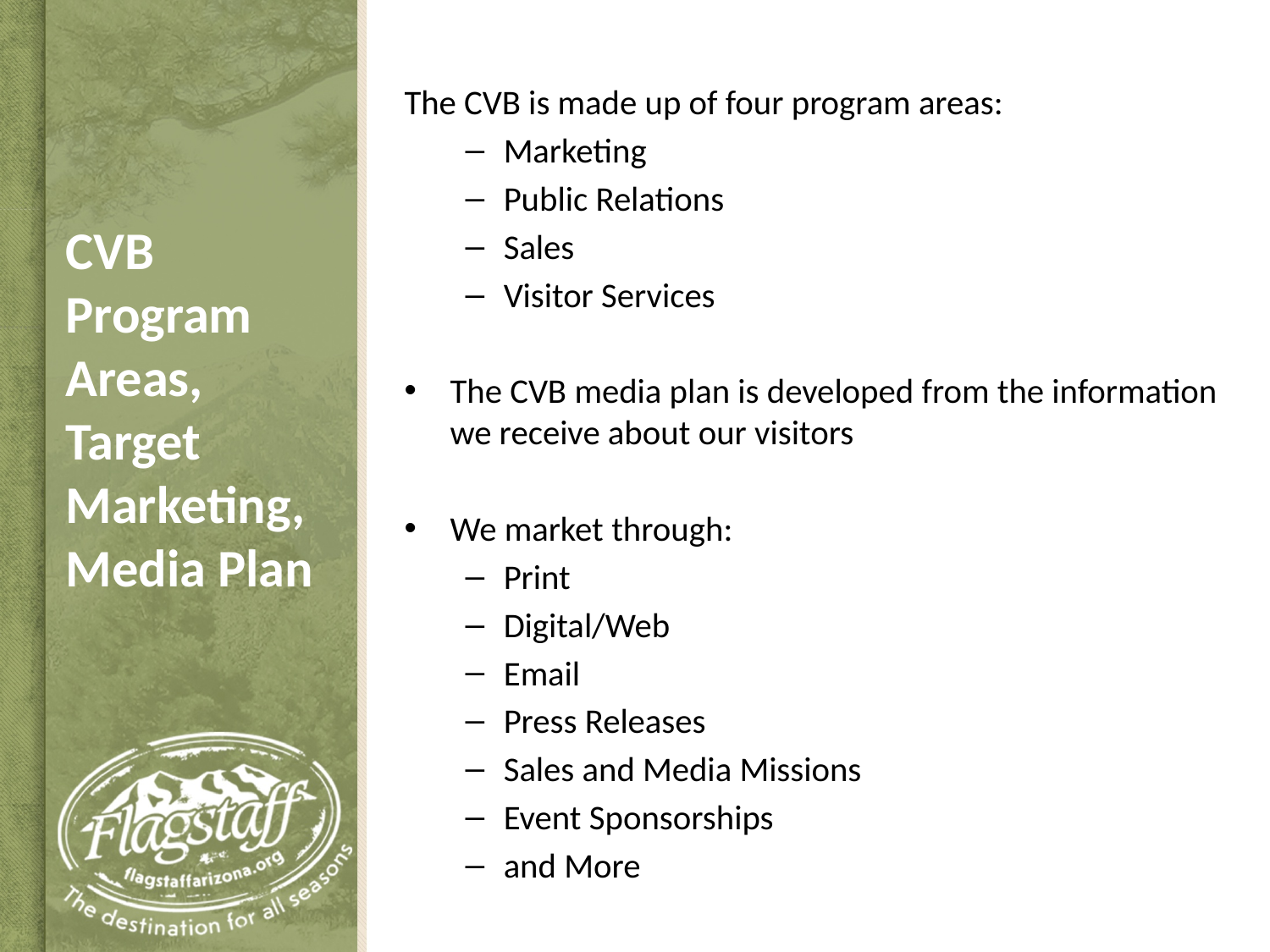

The CVB is made up of four program areas:
Marketing
Public Relations
Sales
Visitor Services

The CVB media plan is developed from the information we receive about our visitors

We market through:
Print
Digital/Web
Email
Press Releases
Sales and Media Missions
Event Sponsorships
and More

# CVB Program Areas, Target Marketing, Media Plan